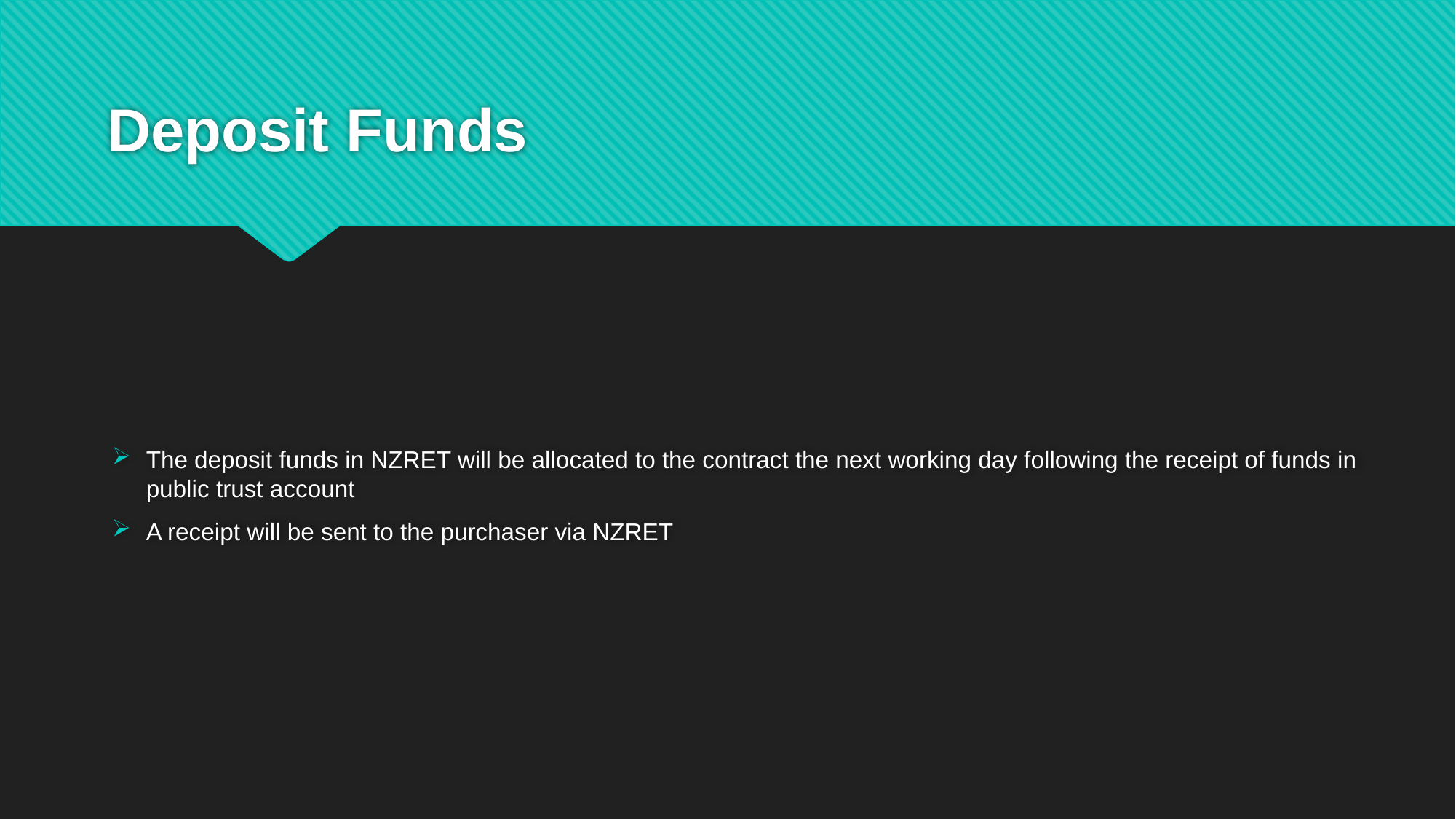

# Deposit Funds
The deposit funds in NZRET will be allocated to the contract the next working day following the receipt of funds in public trust account
A receipt will be sent to the purchaser via NZRET